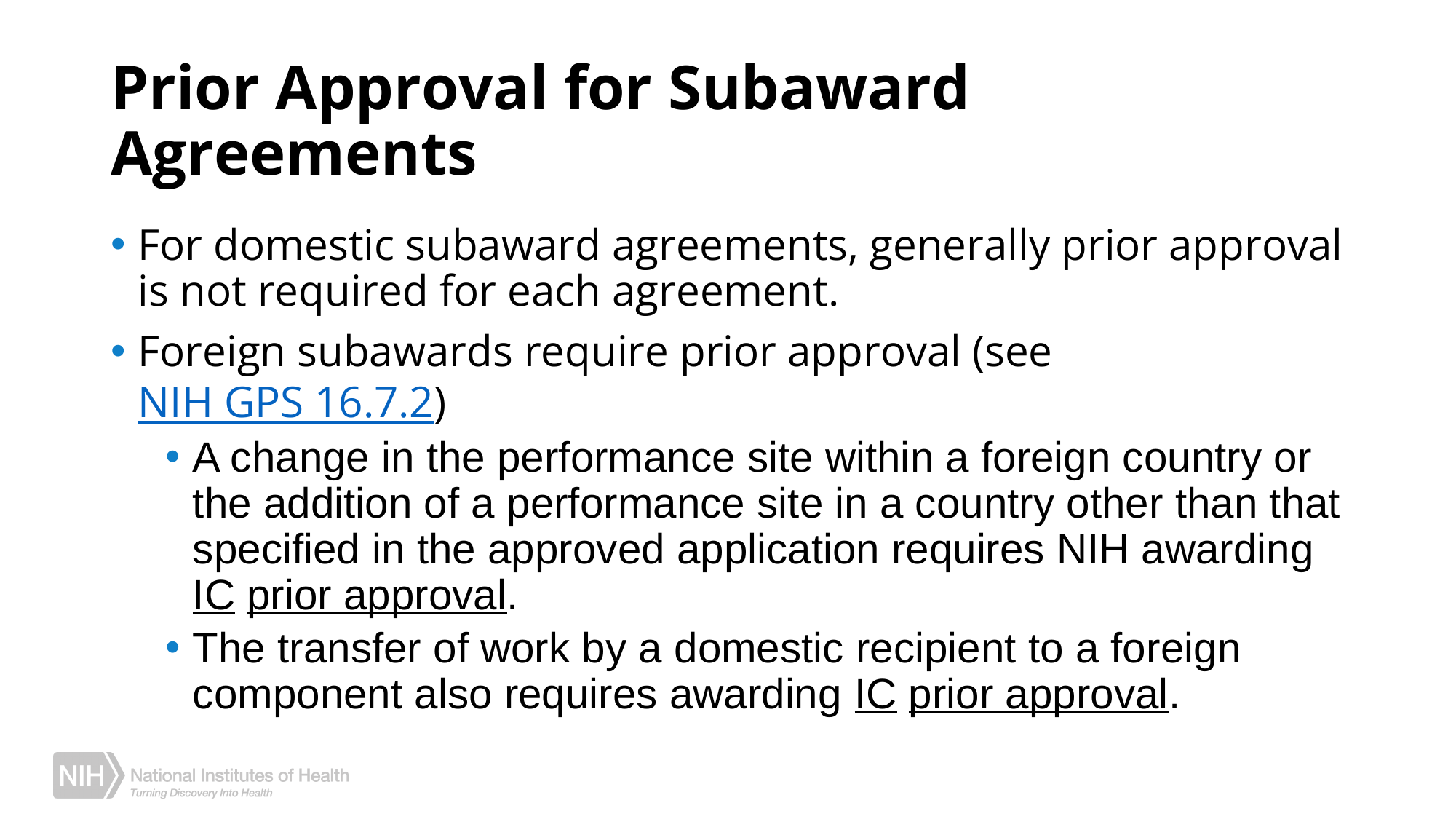

# Prior Approval for Subaward Agreements
For domestic subaward agreements, generally prior approval is not required for each agreement.
Foreign subawards require prior approval (see NIH GPS 16.7.2)
A change in the performance site within a foreign country or the addition of a performance site in a country other than that specified in the approved application requires NIH awarding IC prior approval.
The transfer of work by a domestic recipient to a foreign component also requires awarding IC prior approval.